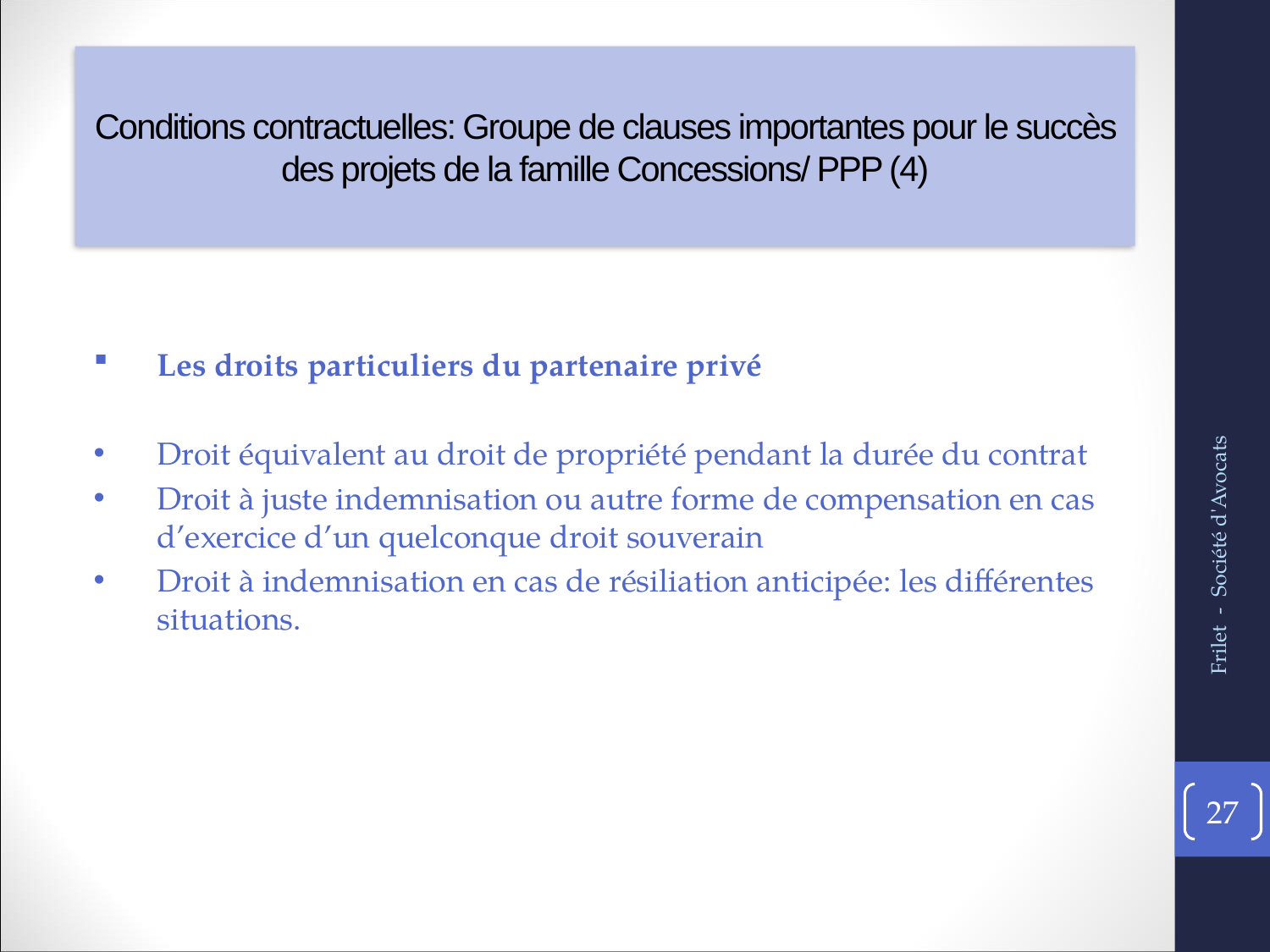

# Conditions contractuelles: Groupe de clauses importantes pour le succès des projets de la famille Concessions/ PPP (4)

Les droits particuliers du partenaire privé

Droit équivalent au droit de propriété pendant la durée du contrat
Droit à juste indemnisation ou autre forme de compensation en cas d’exercice d’un quelconque droit souverain
Droit à indemnisation en cas de résiliation anticipée: les différentes situations.

Frilet  -  Société d'Avocats
27